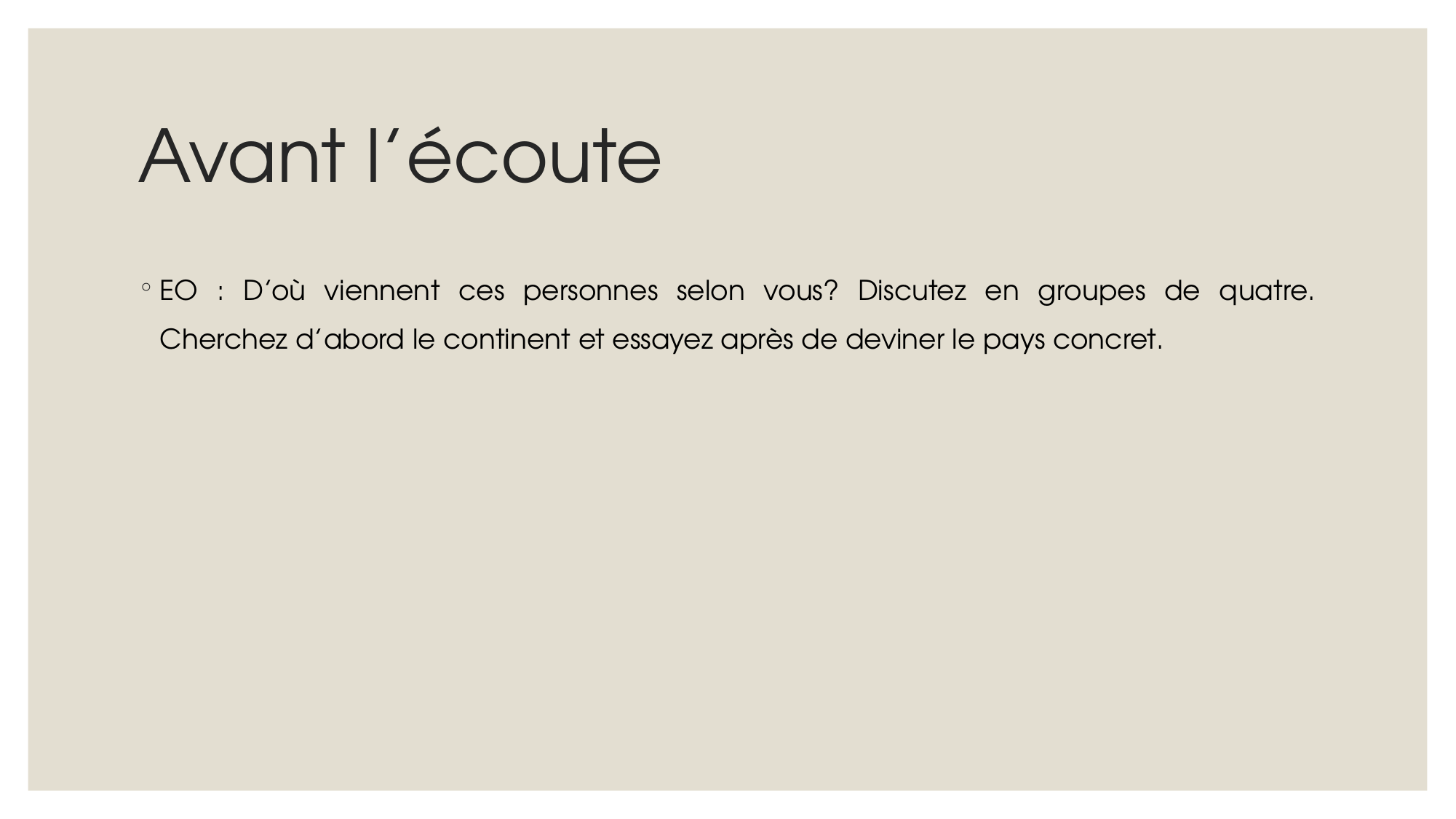

# Avant l’écoute
EO : D’où viennent ces personnes selon vous? Discutez en groupes de quatre. Cherchez d’abord le continent et essayez après de deviner le pays concret.